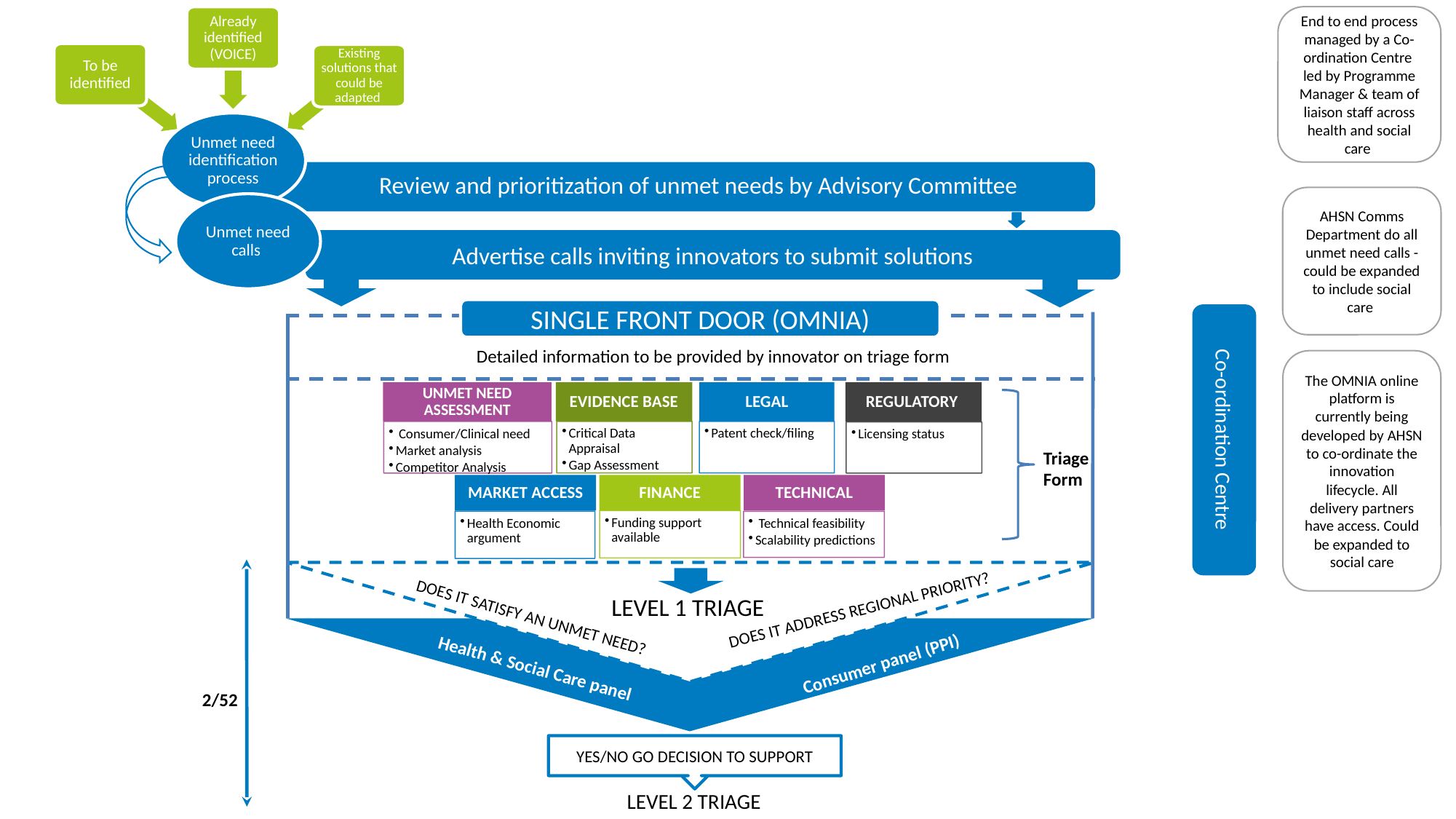

End to end process managed by a Co-ordination Centre  led by Programme Manager & team of liaison staff across health and social care
Already identified (VOICE)
To be identified
Existing solutions that could be adapted

Unmet need identification process
      Review and prioritization of unmet needs by Advisory Committee
Unmet need calls

Advertise calls inviting innovators to submit solutions

SINGLE FRONT DOOR (OMNIA)
Detailed information to be provided by innovator on triage form
EVIDENCE BASE
Critical Data Appraisal
Gap Assessment
LEGAL
Patent check/filing
REGULATORY
Licensing status
UNMET NEED ASSESSMENT
 Consumer/Clinical need
Market analysis
Competitor Analysis

Triage Form
MARKET ACCESS
Health Economic argument
FINANCE
Funding support available

LEVEL 2 TRIAGE

LEVEL 1 TRIAGE
DOES IT ADDRESS REGIONAL PRIORITY?
DOES IT SATISFY AN UNMET NEED?
Consumer panel (PPI)
Health & Social Care panel
2/52
YES/NO GO DECISION TO SUPPORT
TECHNICAL
 Technical feasibility
Scalability predictions

AHSN Comms Department do all unmet need calls - could be expanded to include social care

The OMNIA online platform is currently being developed by AHSN to co-ordinate the innovation lifecycle. All delivery partners have access. Could be expanded to social care
Co-ordination Centre